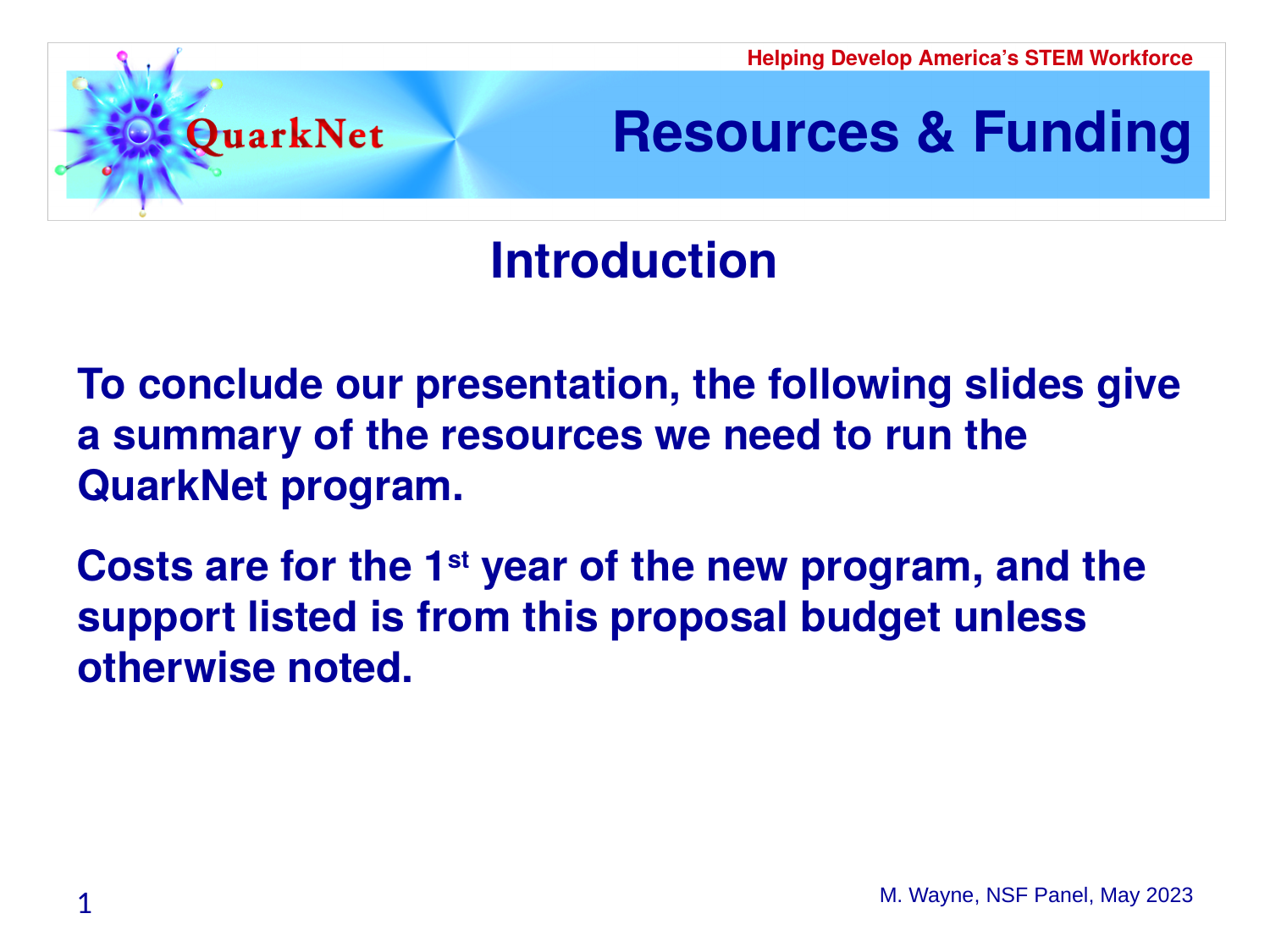

# Resources & Funding
Introduction

	To conclude our presentation, the following slides give a summary of the resources we need to run the QuarkNet program.
Costs are for the 1st year of the new program, and the support listed is from this proposal budget unless otherwise noted.

1